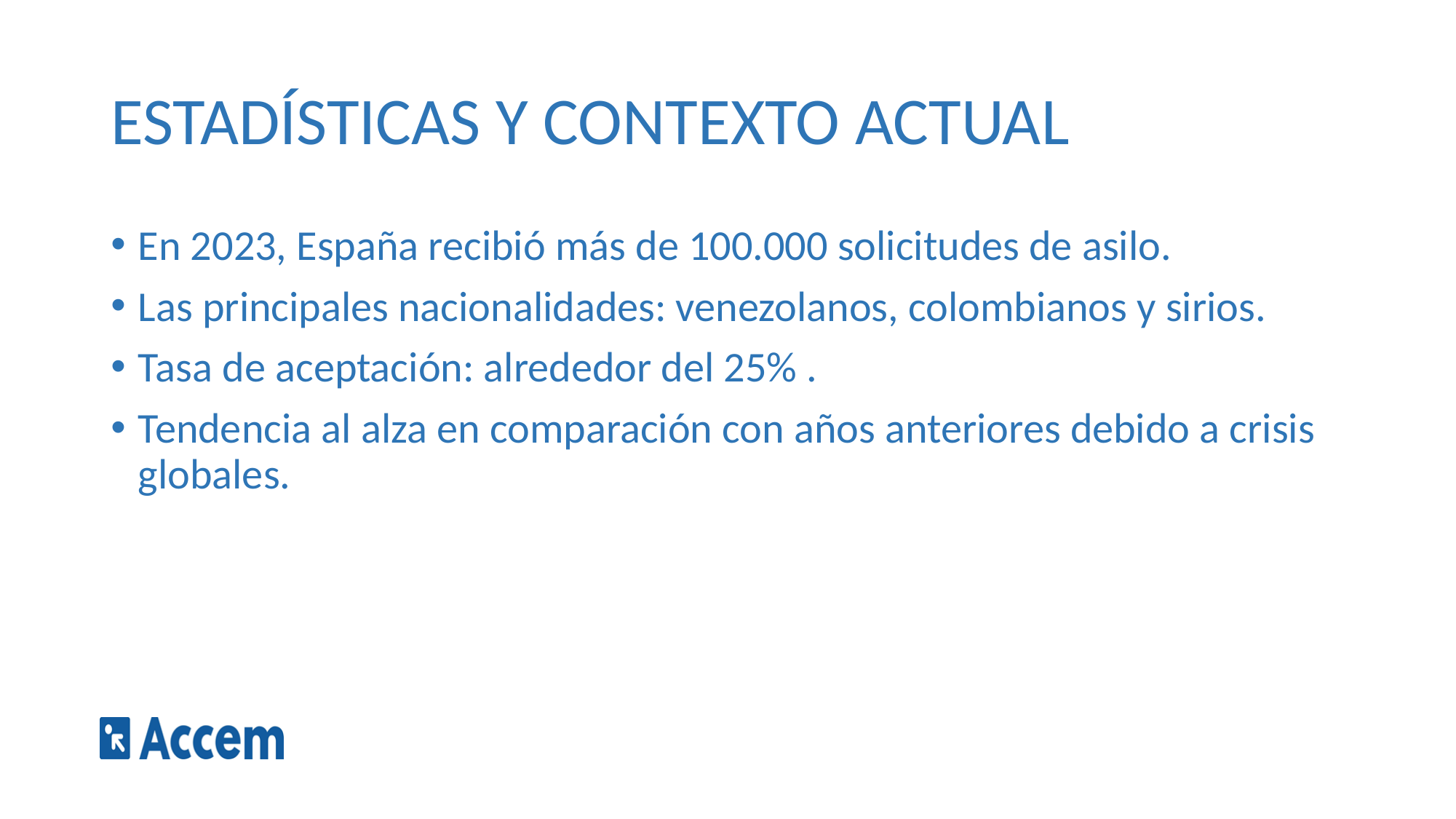

# ESTADÍSTICAS Y CONTEXTO ACTUAL
En 2023, España recibió más de 100.000 solicitudes de asilo.
Las principales nacionalidades: venezolanos, colombianos y sirios.
Tasa de aceptación: alrededor del 25% .
Tendencia al alza en comparación con años anteriores debido a crisis globales.